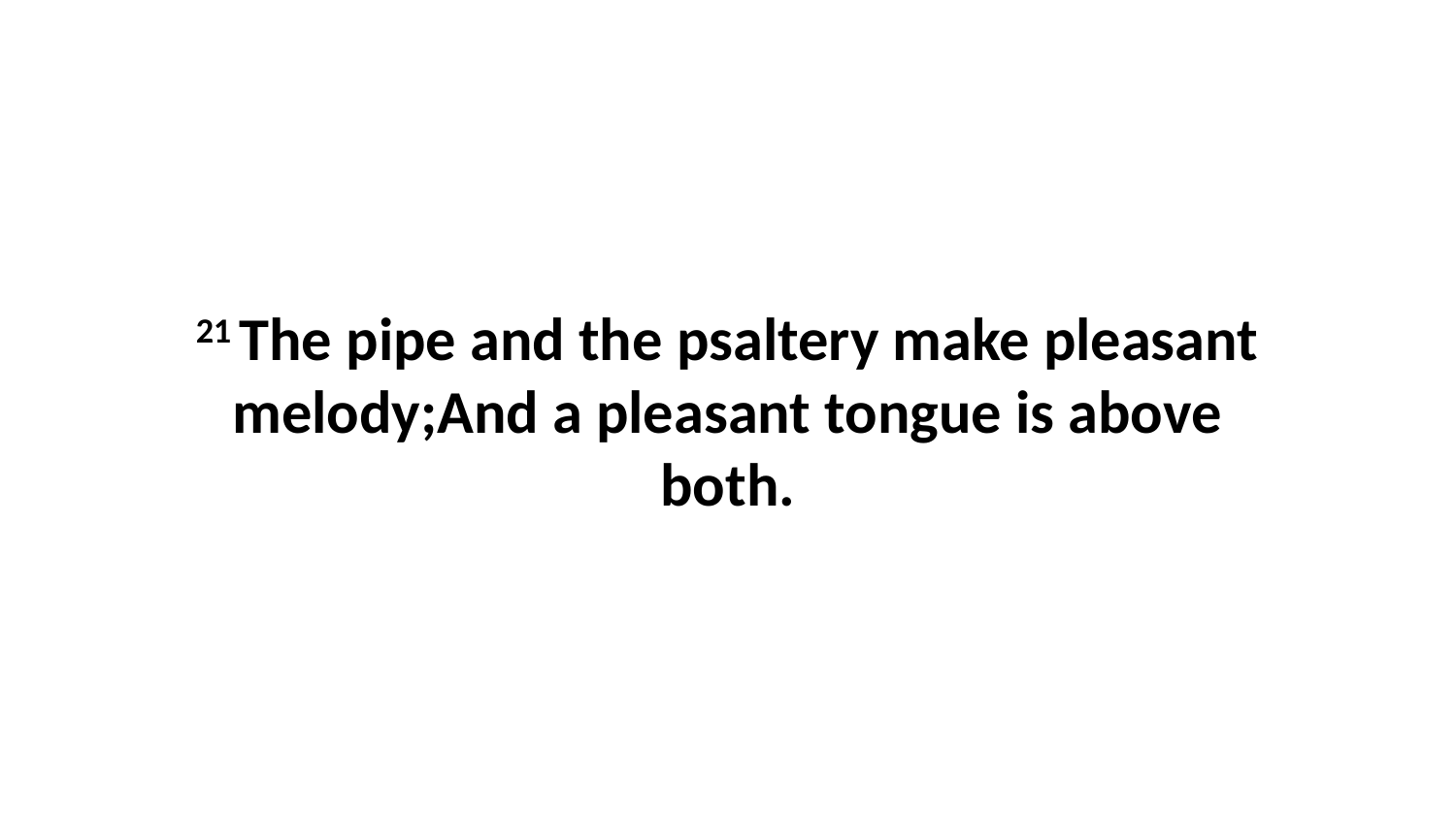

21 The pipe and the psaltery make pleasant melody;And a pleasant tongue is above both.